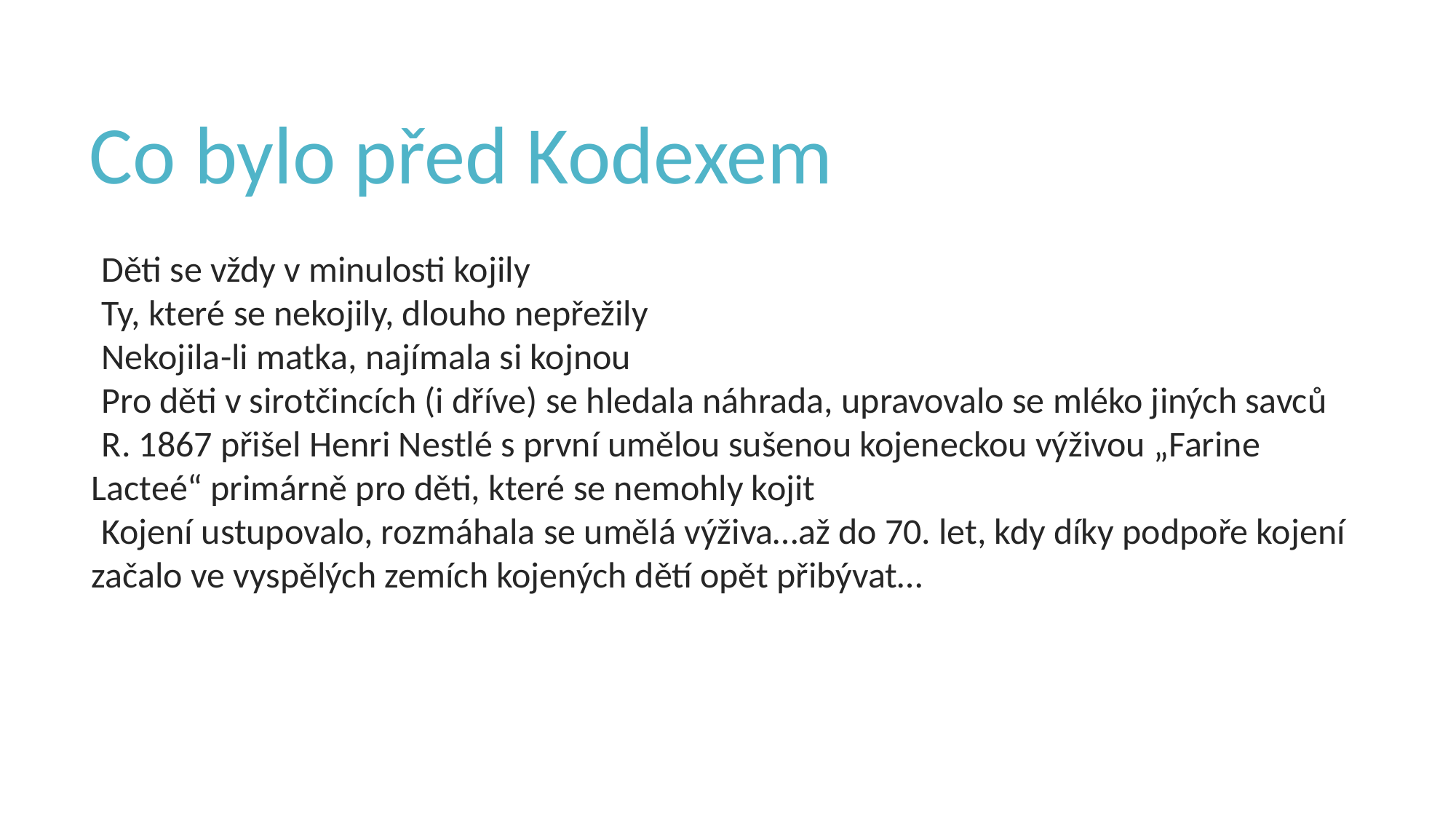

Co bylo před Kodexem
Děti se vždy v minulosti kojily
Ty, které se nekojily, dlouho nepřežily
Nekojila-li matka, najímala si kojnou
Pro děti v sirotčincích (i dříve) se hledala náhrada, upravovalo se mléko jiných savců
R. 1867 přišel Henri Nestlé s první umělou sušenou kojeneckou výživou „Farine Lacteé“ primárně pro děti, které se nemohly kojit
Kojení ustupovalo, rozmáhala se umělá výživa…až do 70. let, kdy díky podpoře kojení začalo ve vyspělých zemích kojených dětí opět přibývat…
115